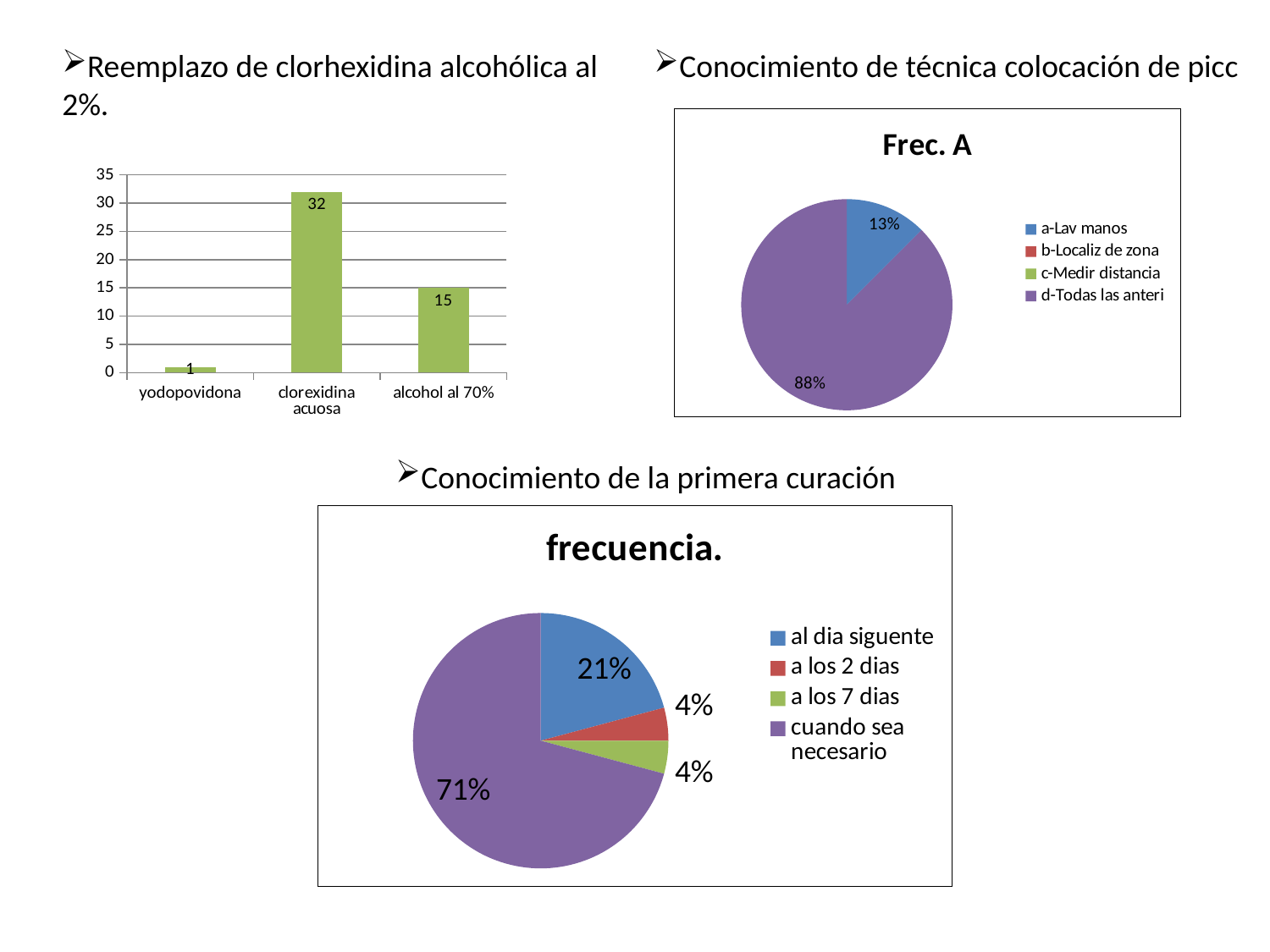

Conocimiento de técnica colocación de picc
Reemplazo de clorhexidina alcohólica al 2%.

### Chart

| Category | frecuencia. |
|---|---|
| yodopovidona | 1.0 |
| clorexidina acuosa | 32.0 |
| alcohol al 70% | 15.0 |

### Chart:

| Category | Frec. A |
|---|---|
| a-Lav manos | 6.0 |
| b-Localiz de zona | None |
| c-Medir distancia | None |
| d-Todas las anteri | 42.0 |
Conocimiento de la primera curación

### Chart:

| Category | frecuencia. |
|---|---|
| al dia siguente | 10.0 |
| a los 2 dias | 2.0 |
| a los 7 dias | 2.0 |
| cuando sea necesario | 34.0 |